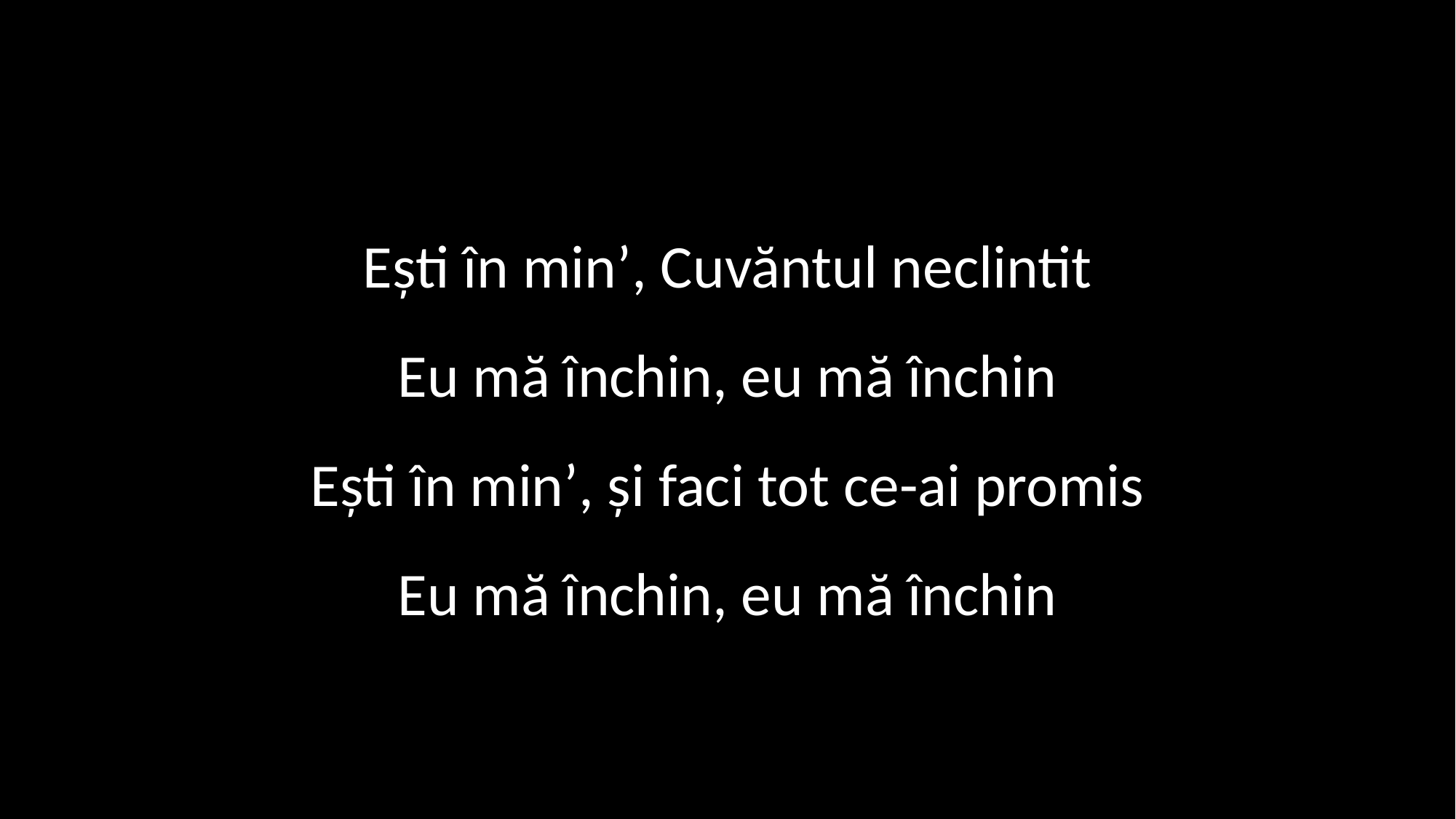

Ești în min’, Cuvăntul neclintit
Eu mă închin, eu mă închin
Ești în min’, și faci tot ce-ai promis
Eu mă închin, eu mă închin